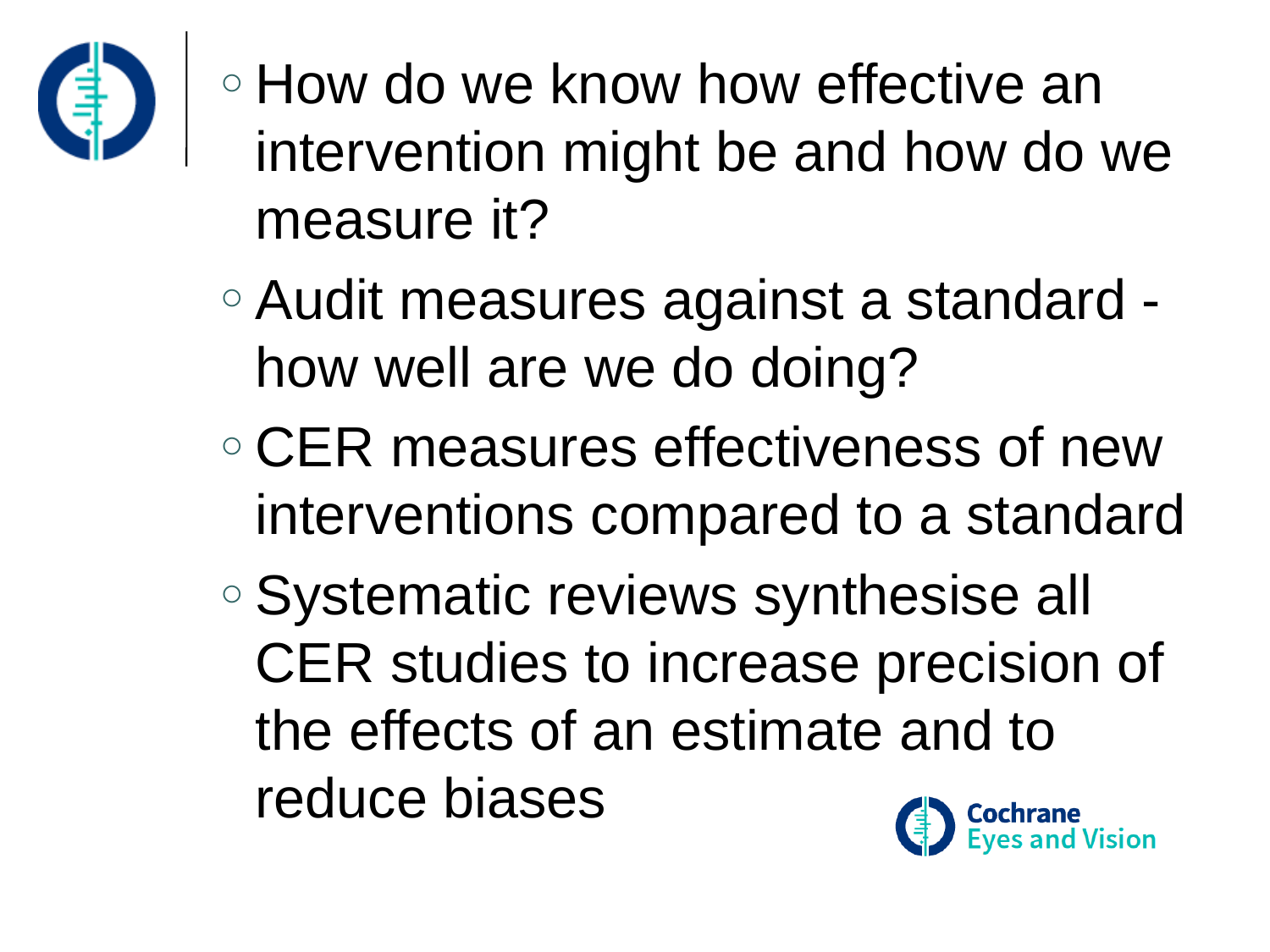

How do we know how effective an intervention might be and how do we measure it?
Audit measures against a standard - how well are we do doing?
CER measures effectiveness of new interventions compared to a standard
Systematic reviews synthesise all CER studies to increase precision of the effects of an estimate and to reduce biases
16